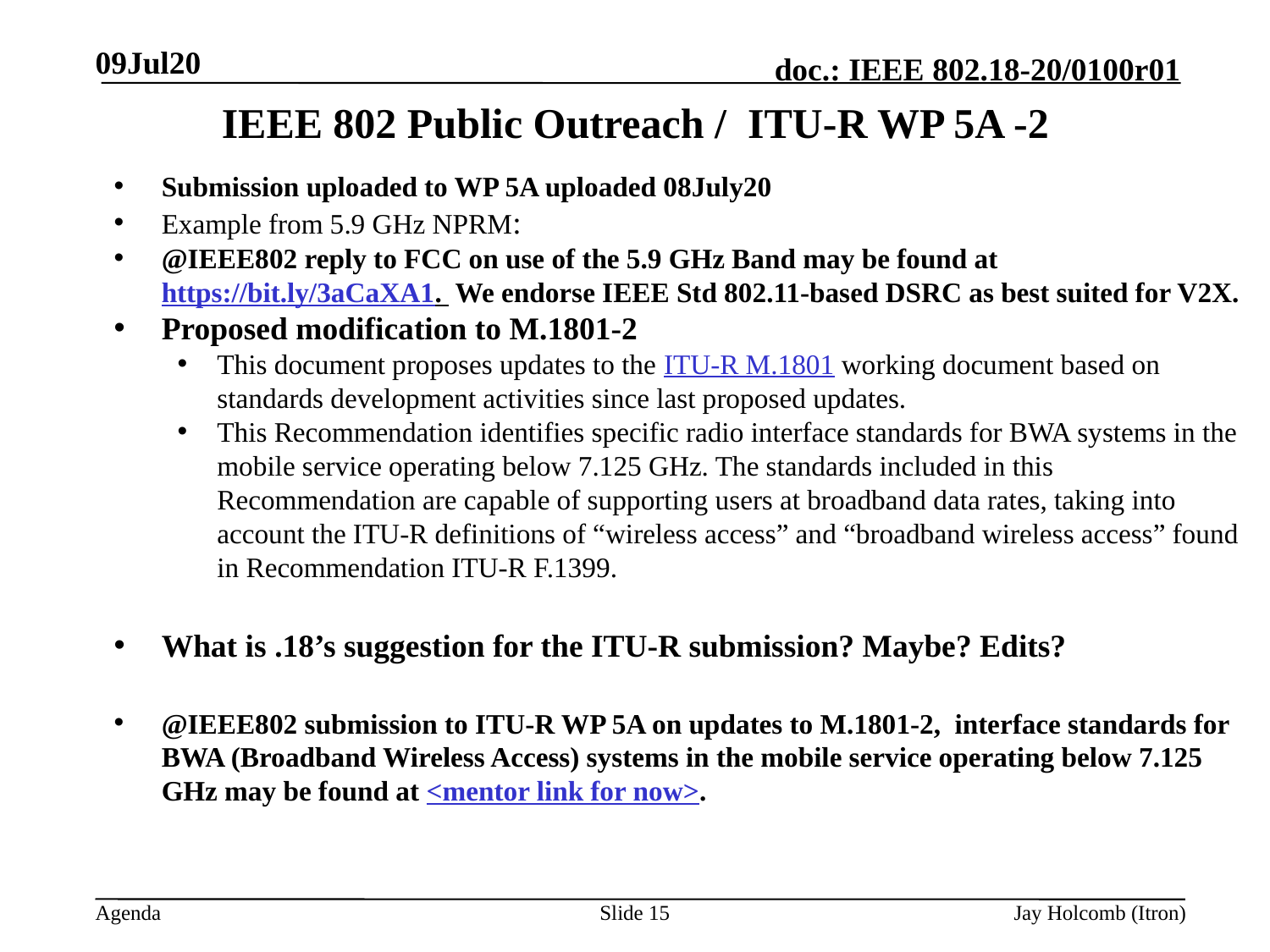

09Jul20
# IEEE 802 Public Outreach /  ITU-R WP 5A -2
Submission uploaded to WP 5A uploaded 08July20
Example from 5.9 GHz NPRM:
@IEEE802 reply to FCC on use of the 5.9 GHz Band may be found at https://bit.ly/3aCaXA1.  We endorse IEEE Std 802.11-based DSRC as best suited for V2X.
Proposed modification to M.1801-2
This document proposes updates to the ITU-R M.1801 working document based on standards development activities since last proposed updates.
This Recommendation identifies specific radio interface standards for BWA systems in the mobile service operating below 7.125 GHz. The standards included in this Recommendation are capable of supporting users at broadband data rates, taking into account the ITU‑R definitions of “wireless access” and “broadband wireless access” found in Recommendation ITU‑R F.1399.

What is .18’s suggestion for the ITU-R submission? Maybe? Edits?

@IEEE802 submission to ITU-R WP 5A on updates to M.1801-2,  interface standards for BWA (Broadband Wireless Access) systems in the mobile service operating below 7.125 GHz may be found at <mentor link for now>.
Slide 15
Jay Holcomb (Itron)